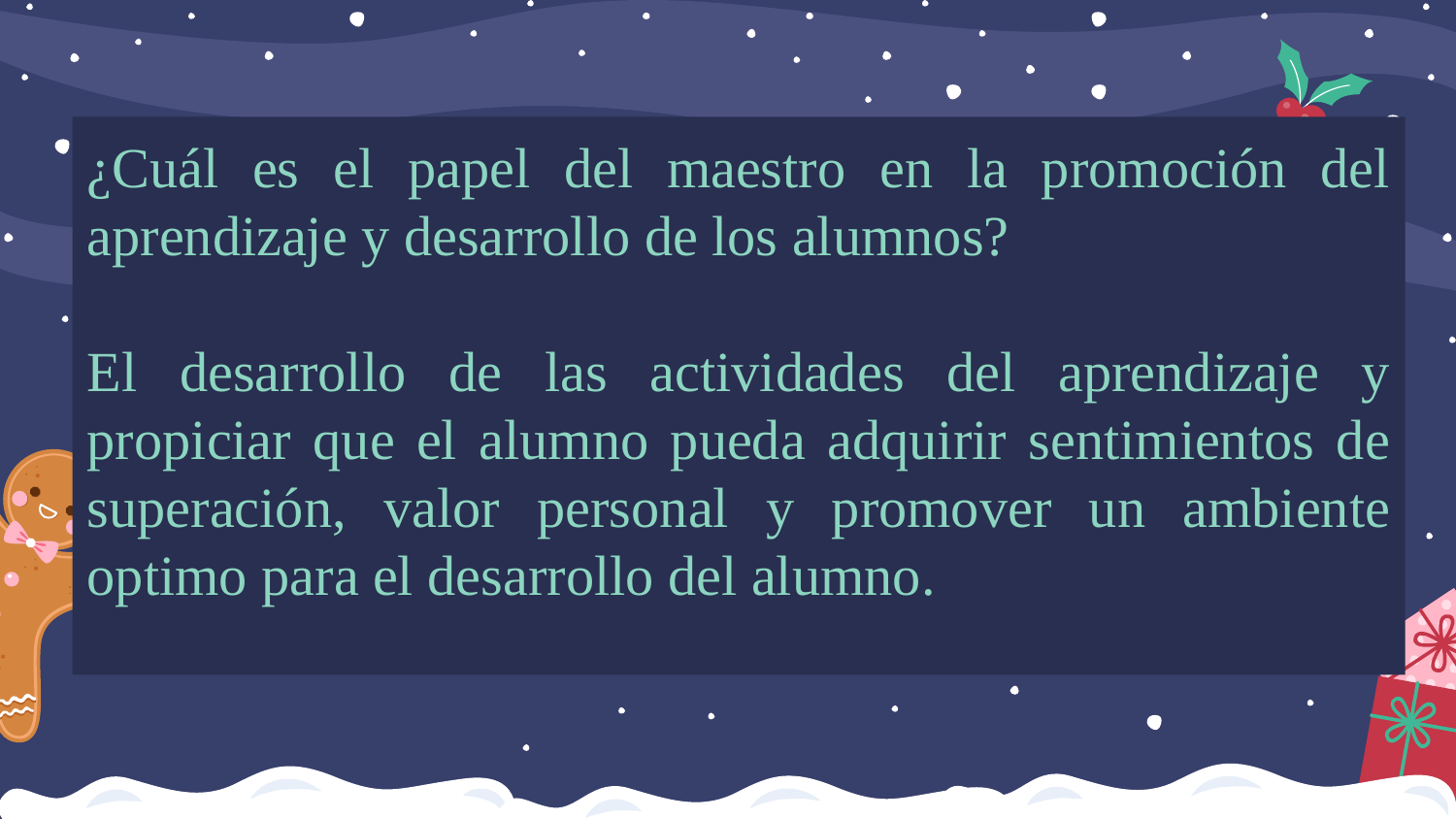

¿Cuál es el papel del maestro en la promoción del aprendizaje y desarrollo de los alumnos?

El desarrollo de las actividades del aprendizaje y propiciar que el alumno pueda adquirir sentimientos de superación, valor personal y promover un ambiente optimo para el desarrollo del alumno.